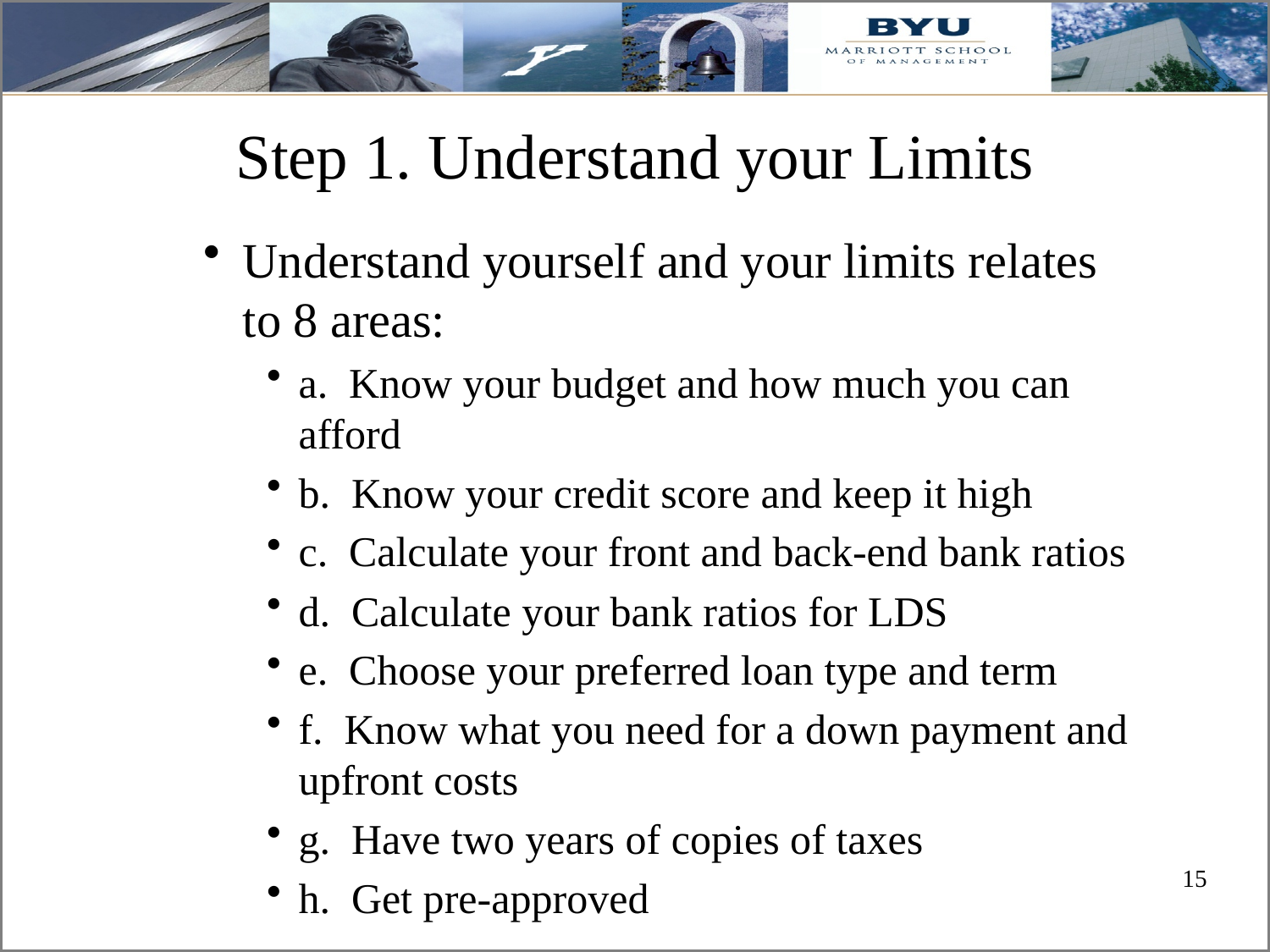

# Step 1. Understand your Limits
Understand yourself and your limits relates to 8 areas:
a.  Know your budget and how much you can afford
b.  Know your credit score and keep it high
c.  Calculate your front and back-end bank ratios
d.  Calculate your bank ratios for LDS
e.  Choose your preferred loan type and term
f.  Know what you need for a down payment and upfront costs
g.  Have two years of copies of taxes
h.  Get pre-approved
15